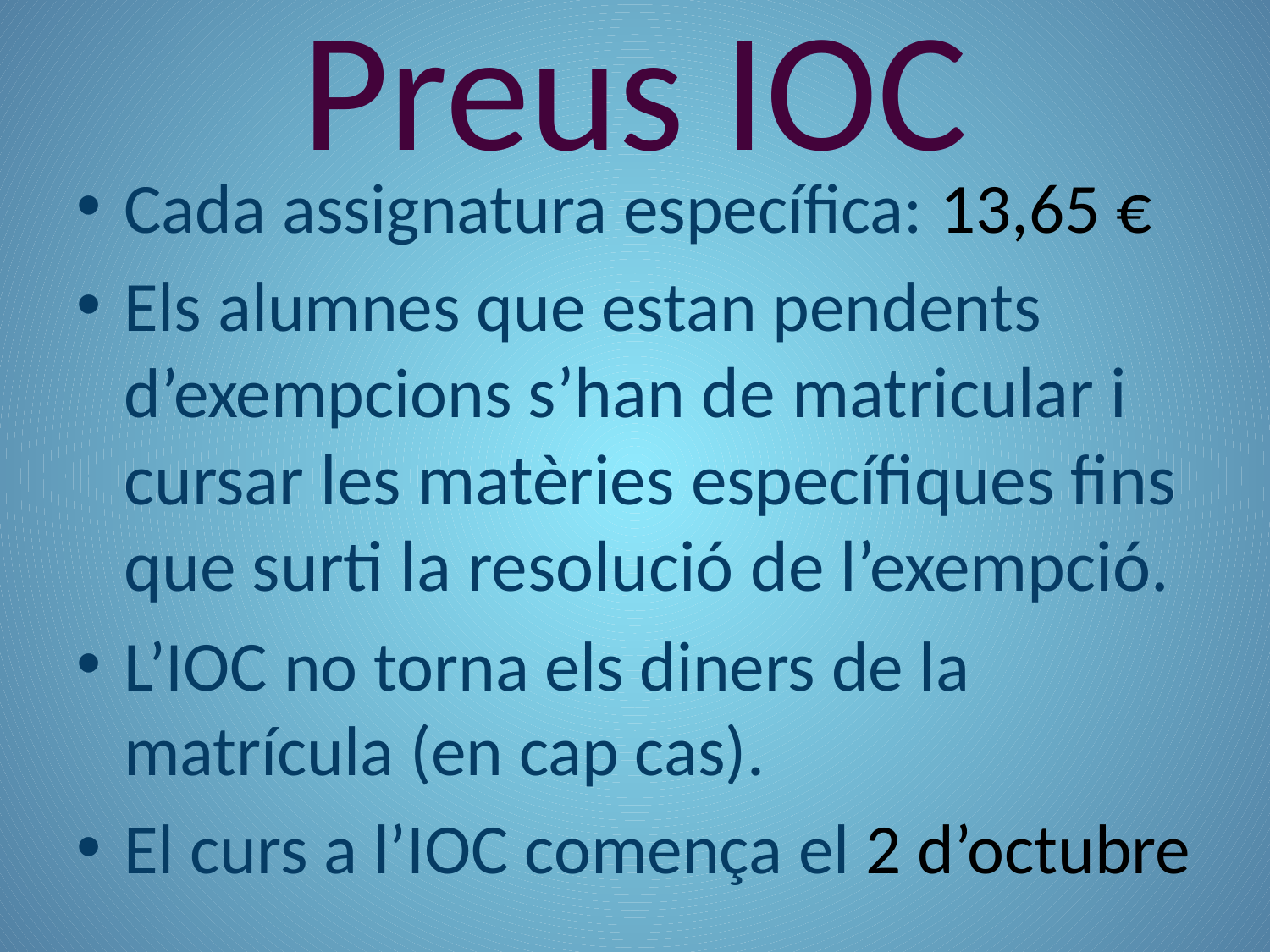

# Preus IOC
Cada assignatura específica: 13,65 €
Els alumnes que estan pendents d’exempcions s’han de matricular i cursar les matèries específiques fins que surti la resolució de l’exempció.
L’IOC no torna els diners de la matrícula (en cap cas).
El curs a l’IOC comença el 2 d’octubre